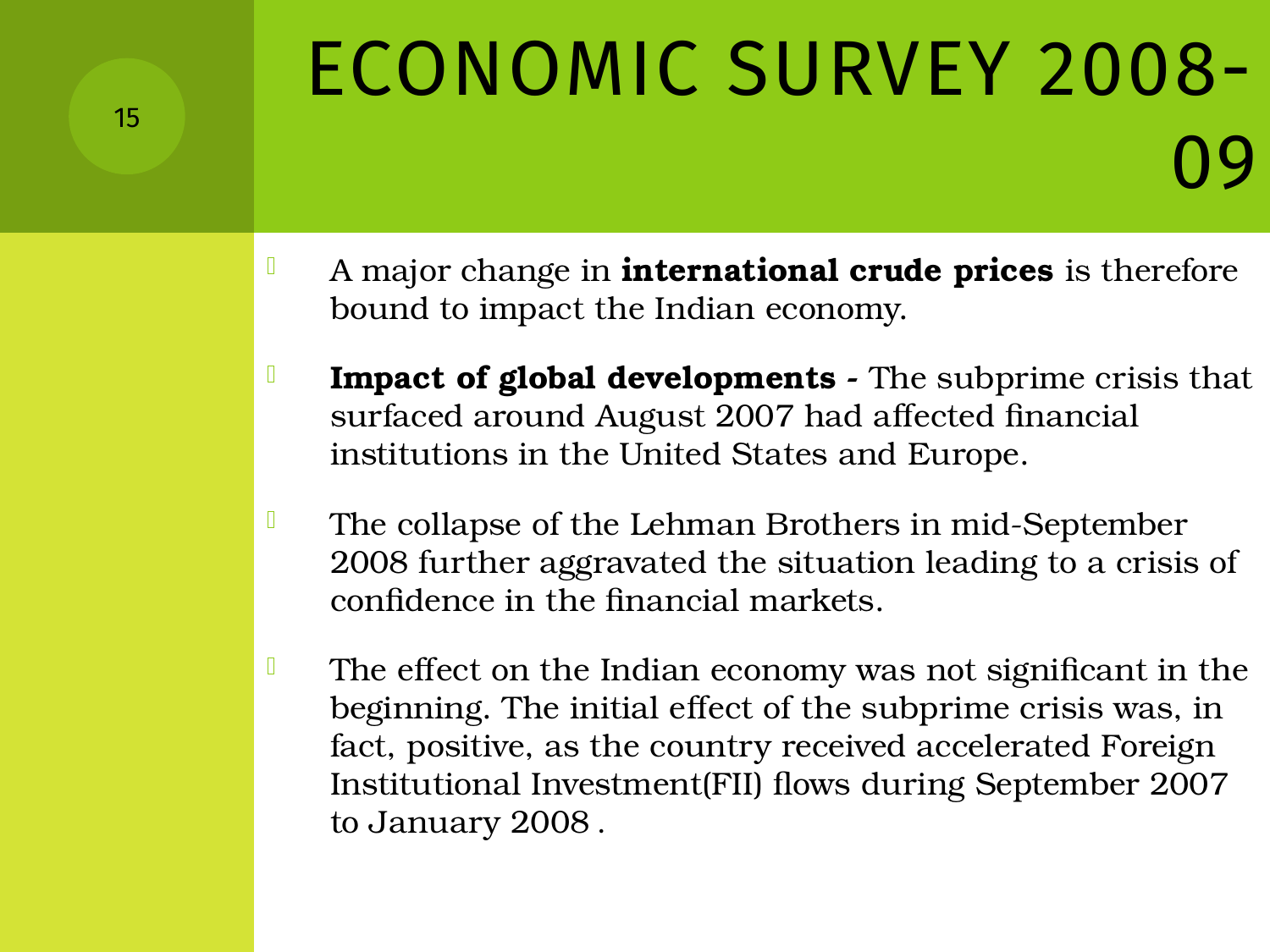

# Economic Survey 2008-09
15
A major change in international crude prices is therefore bound to impact the Indian economy.
Impact of global developments - The subprime crisis that surfaced around August 2007 had affected financial institutions in the United States and Europe.
The collapse of the Lehman Brothers in mid-September 2008 further aggravated the situation leading to a crisis of confidence in the financial markets.
The effect on the Indian economy was not significant in the beginning. The initial effect of the subprime crisis was, in fact, positive, as the country received accelerated Foreign Institutional Investment(FII) flows during September 2007 to January 2008 .